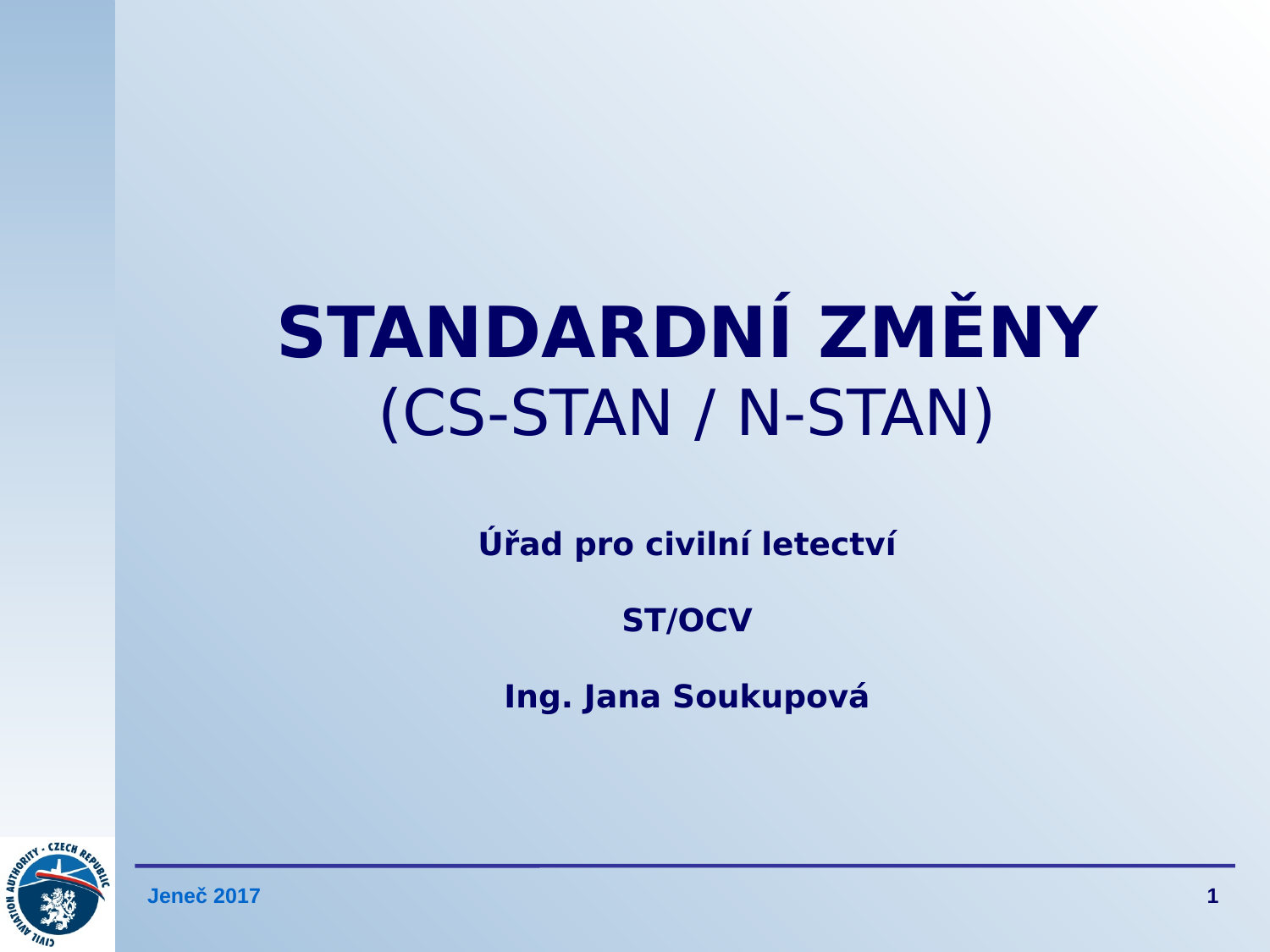

STANDARDNÍ ZMĚNY
(CS-STAN / N-STAN)

Úřad pro civilní letectví

ST/OCV

Ing. Jana Soukupová

1